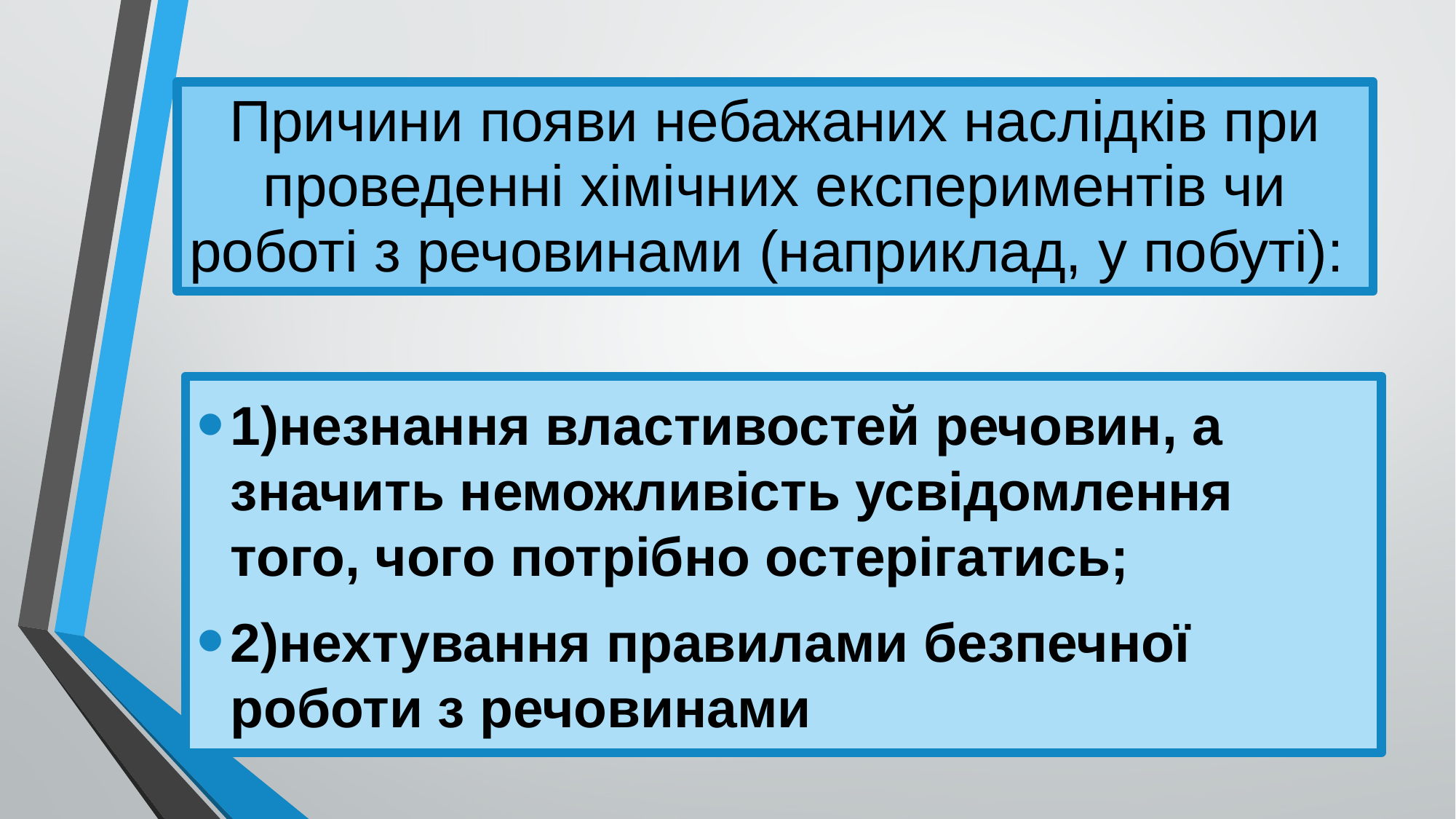

# Причини появи небажаних наслідків при проведенні хімічних експериментів чи роботі з речовинами (наприклад, у побуті):
1)незнання властивостей речовин, а значить неможливість усвідомлення того, чого потрібно остерігатись;
2)нехтування правилами безпечної роботи з речовинами